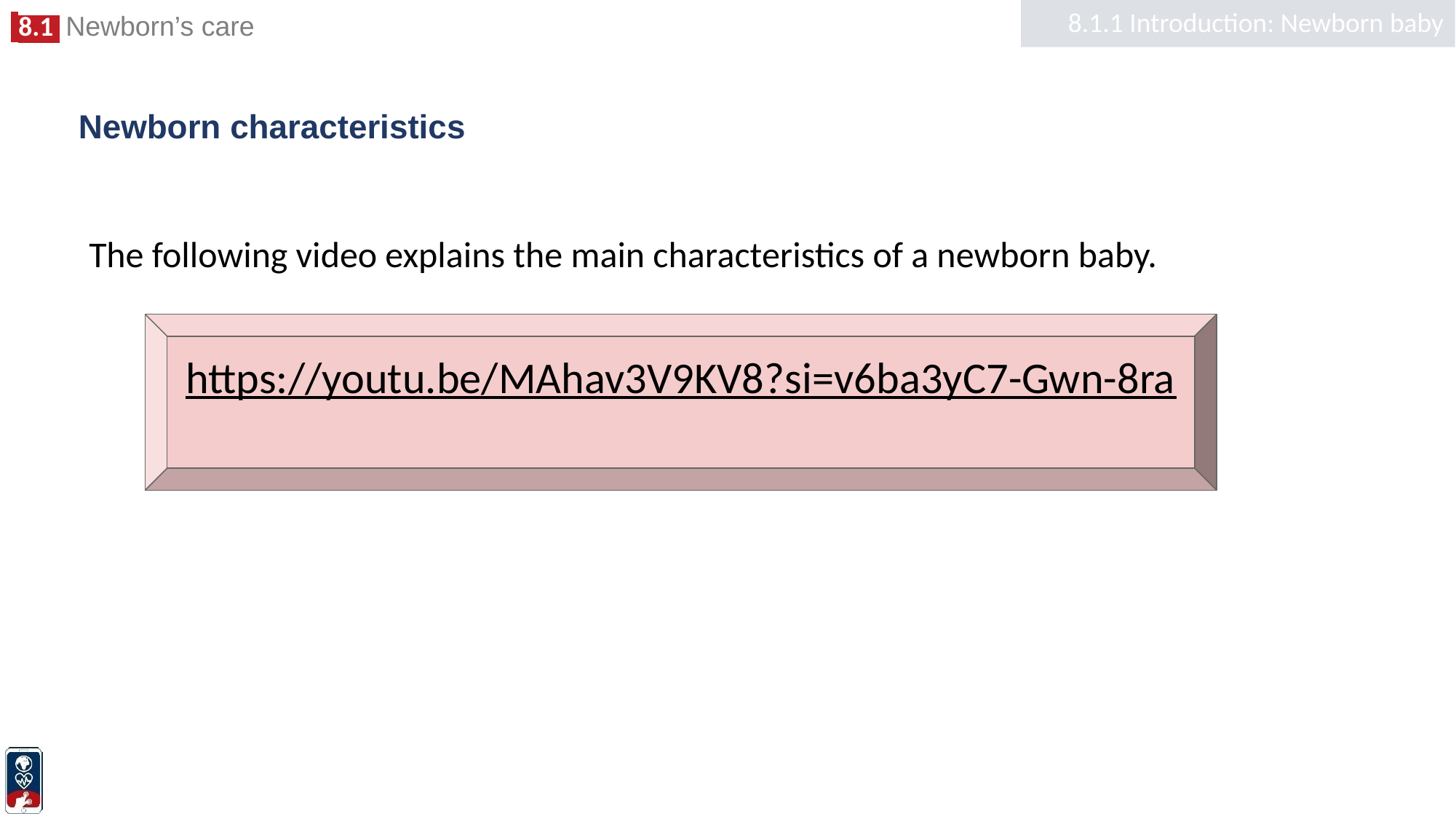

8.1.1 Introduction: Newborn baby
# Newborn characteristics
The following video explains the main characteristics of a newborn baby.
https://youtu.be/MAhav3V9KV8?si=v6ba3yC7-Gwn-8ra